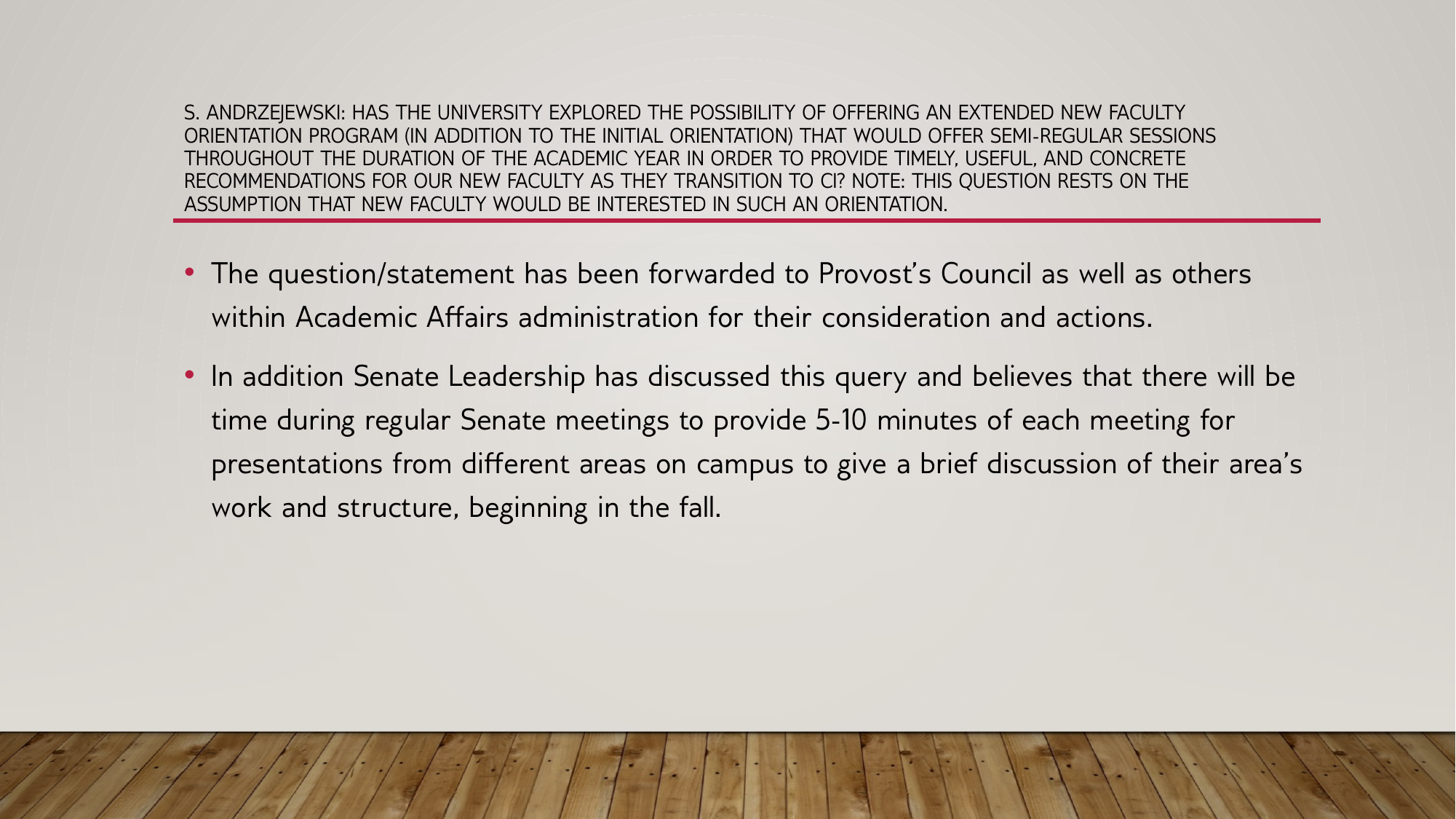

# S. Andrzejewski: Has the University explored the possibility of offering an extended new faculty orientation program (in addition to the initial orientation) that would offer semi-regular sessions throughout the duration of the academic year in order to provide timely, useful, and concrete recommendations for our new faculty as they transition to CI? Note: This question rests on the assumption that new faculty would be interested in such an orientation.
The question/statement has been forwarded to Provost’s Council as well as others within Academic Affairs administration for their consideration and actions.
In addition Senate Leadership has discussed this query and believes that there will be time during regular Senate meetings to provide 5-10 minutes of each meeting for presentations from different areas on campus to give a brief discussion of their area’s work and structure, beginning in the fall.